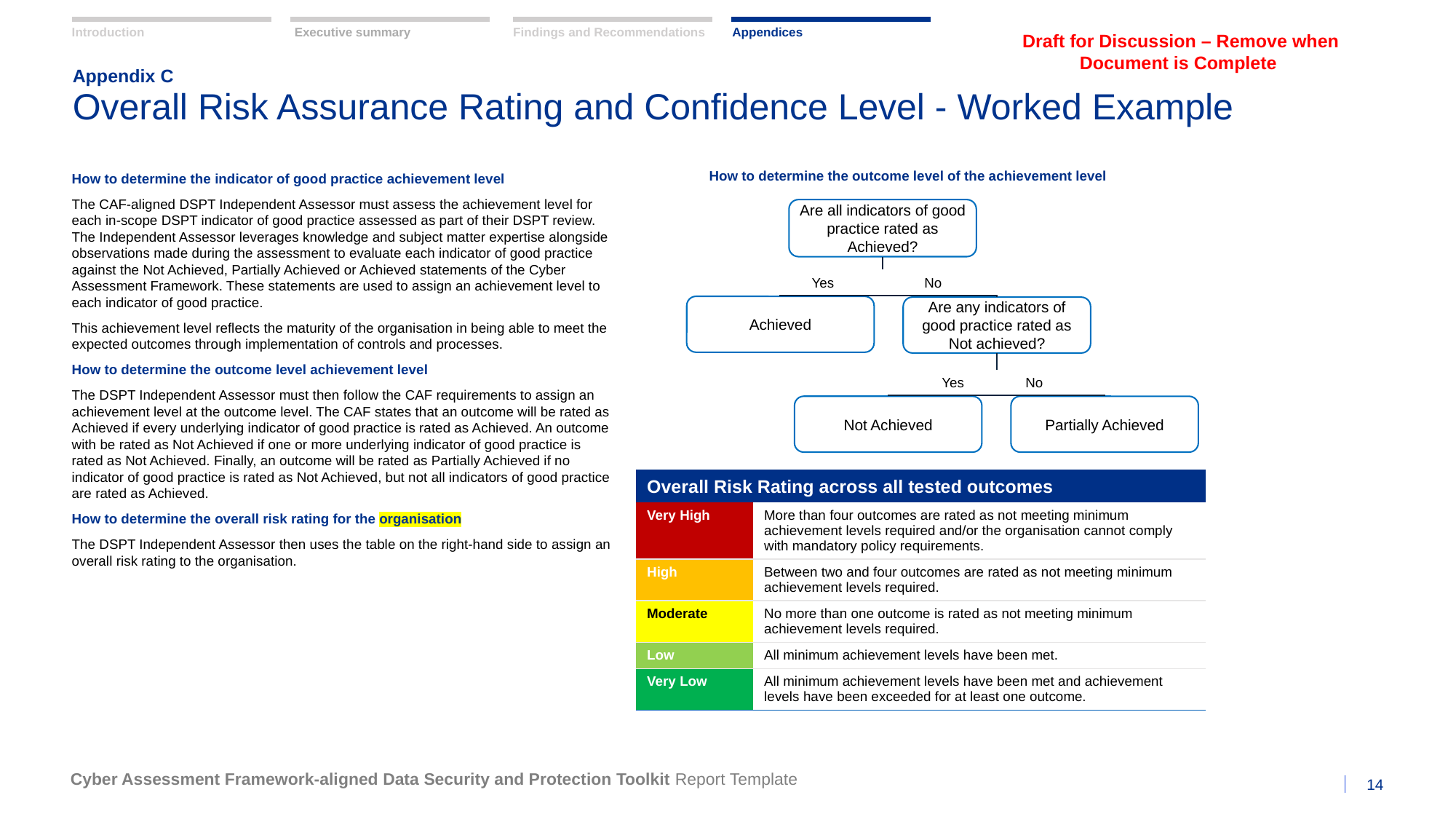

Draft for Discussion – Remove when Document is Complete
Findings and Recommendations
Appendices
Introduction
Executive summary
Appendix C
# Overall Risk Assurance Rating and Confidence Level - Worked Example
How to determine the outcome level of the achievement level
How to determine the indicator of good practice achievement level
The CAF-aligned DSPT Independent Assessor must assess the achievement level for each in-scope DSPT indicator of good practice assessed as part of their DSPT review. The Independent Assessor leverages knowledge and subject matter expertise alongside observations made during the assessment to evaluate each indicator of good practice against the Not Achieved, Partially Achieved or Achieved statements of the Cyber Assessment Framework. These statements are used to assign an achievement level to each indicator of good practice.
This achievement level reflects the maturity of the organisation in being able to meet the expected outcomes through implementation of controls and processes.
How to determine the outcome level achievement level
The DSPT Independent Assessor must then follow the CAF requirements to assign an achievement level at the outcome level. The CAF states that an outcome will be rated as Achieved if every underlying indicator of good practice is rated as Achieved. An outcome with be rated as Not Achieved if one or more underlying indicator of good practice is rated as Not Achieved. Finally, an outcome will be rated as Partially Achieved if no indicator of good practice is rated as Not Achieved, but not all indicators of good practice are rated as Achieved.
How to determine the overall risk rating for the organisation
The DSPT Independent Assessor then uses the table on the right-hand side to assign an overall risk rating to the organisation.
Are all indicators of good practice rated as Achieved?
Yes
No
Achieved
Are any indicators of good practice rated as Not achieved?
Yes
No
Not Achieved
Partially Achieved
| Overall Risk Rating across all tested outcomes |  |
| --- | --- |
| Very High | More than four outcomes are rated as not meeting minimum achievement levels required and/or the organisation cannot comply with mandatory policy requirements. |
| High | Between two and four outcomes are rated as not meeting minimum achievement levels required. |
| Moderate | No more than one outcome is rated as not meeting minimum achievement levels required. |
| Low | All minimum achievement levels have been met. |
| Very Low | All minimum achievement levels have been met and achievement levels have been exceeded for at least one outcome. |